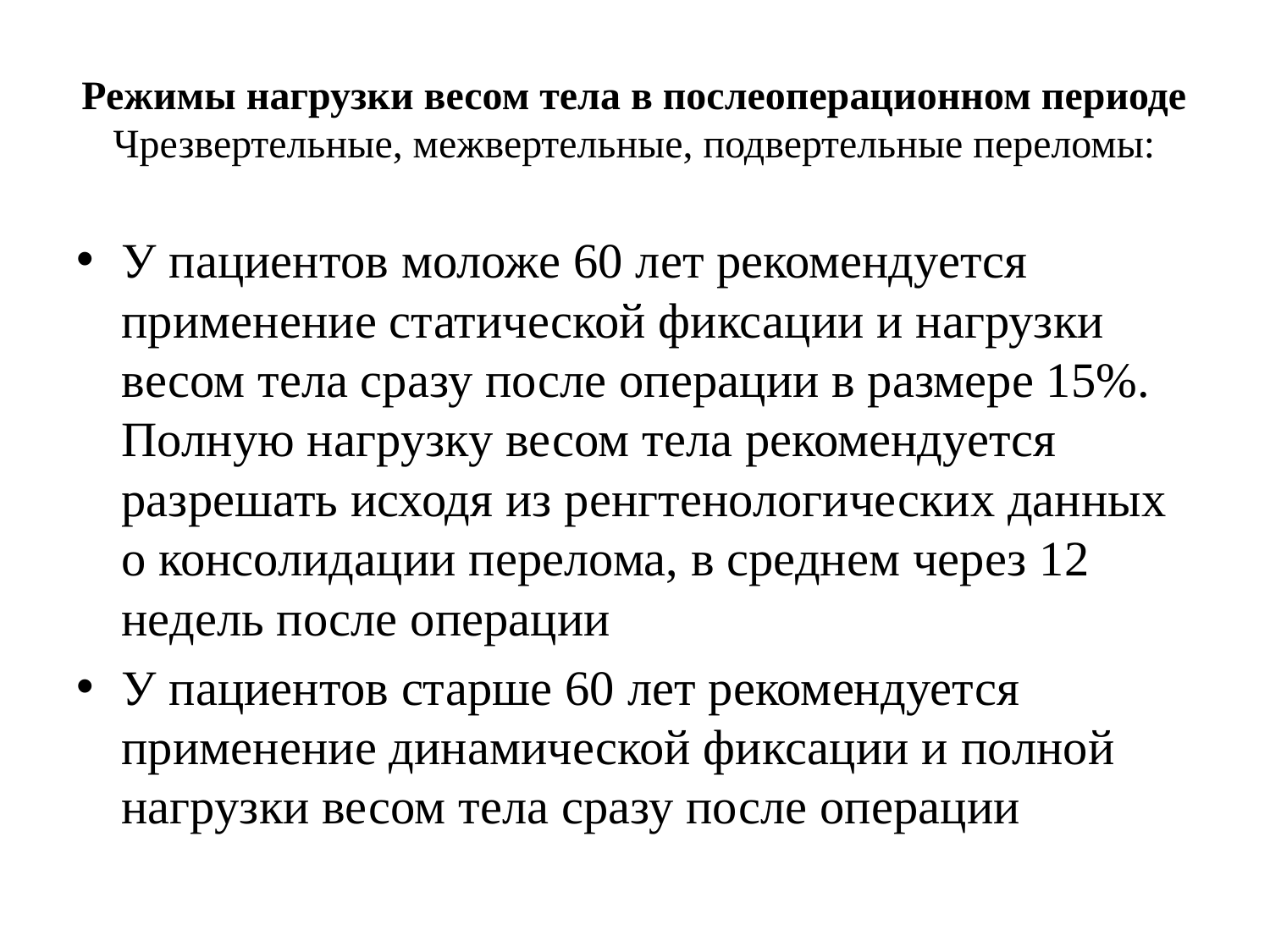

# Режимы нагрузки весом тела в послеоперационном периоде Чрезвертельные, межвертельные, подвертельные переломы:
У пациентов моложе 60 лет рекомендуется применение статической фиксации и нагрузки весом тела сразу после операции в размере 15%. Полную нагрузку весом тела рекомендуется разрешать исходя из ренгтенологических данных о консолидации перелома, в среднем через 12 недель после операции
У пациентов старше 60 лет рекомендуется применение динамической фиксации и полной нагрузки весом тела сразу после операции